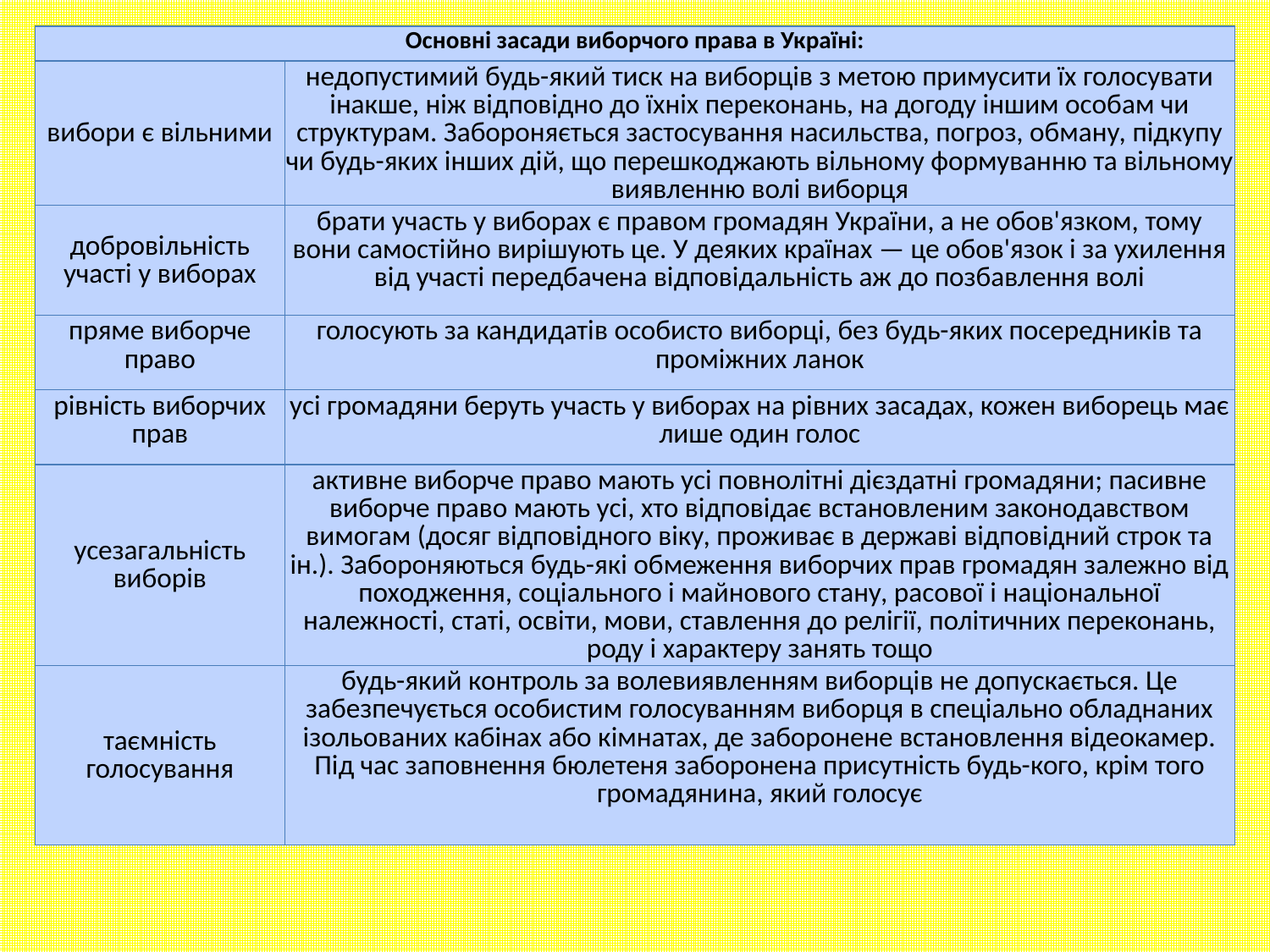

| Основні засади виборчого права в Україні: |  |
| --- | --- |
| вибори є вільними | недопустимий будь-який тиск на виборців з метою примусити їх голосувати інакше, ніж відповідно до їхніх переконань, на догоду іншим особам чи структурам. Забороняється застосування насильства, погроз, обману, підкупу чи будь-яких інших дій, що перешкоджають вільному формуванню та вільному виявленню волі виборця |
| добровільність участі у виборах | брати участь у виборах є правом громадян України, а не обов'язком, тому вони самостійно вирішують це. У деяких країнах — це обов'язок і за ухилення від участі передбачена відповідальність аж до позбавлення волі |
| пряме виборче право | голосують за кандидатів особисто виборці, без будь-яких посередників та проміжних ланок |
| рівність виборчих прав | усі громадяни беруть участь у виборах на рівних засадах, кожен виборець має лише один голос |
| усезагальність виборів | активне виборче право мають усі повнолітні дієздатні громадяни; пасивне виборче право мають усі, хто відповідає встановленим законодавством вимогам (досяг відповідного віку, проживає в державі відповідний строк та ін.). Забороняються будь-які обмеження виборчих прав громадян залежно від походження, соціального і майнового стану, расової і національної належності, статі, освіти, мови, ставлення до релігії, політичних переконань, роду і характеру занять тощо |
| таємність голосування | будь-який контроль за волевиявленням виборців не допускається. Це забезпечується особистим голосуванням виборця в спеціально обладнаних ізольованих кабінах або кімнатах, де заборонене встановлення відеокамер. Під час заповнення бюлетеня заборонена присутність будь-кого, крім того громадянина, який голосує |